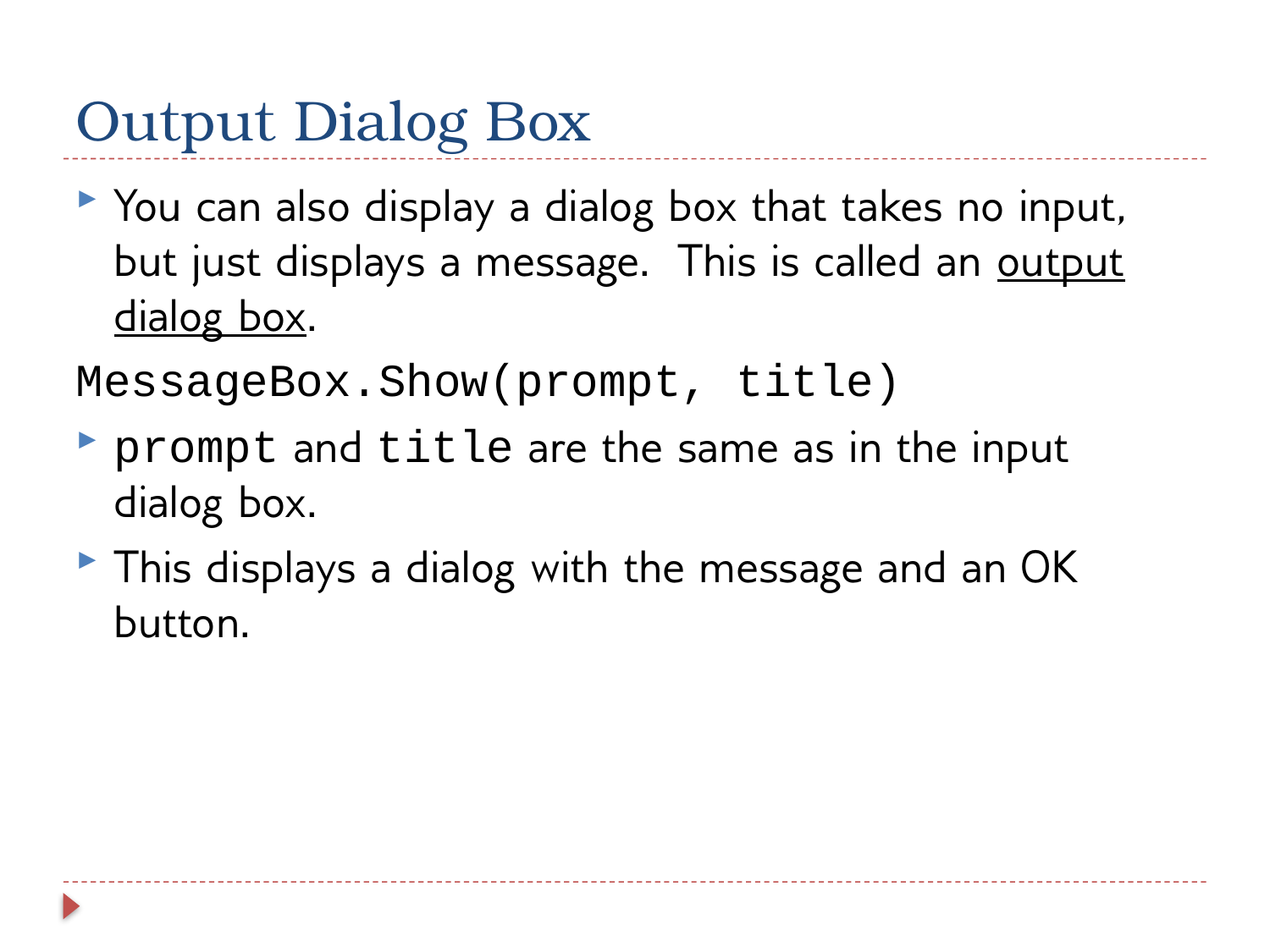

# Output Dialog Box
You can also display a dialog box that takes no input, but just displays a message.  This is called an output dialog box.
MessageBox.Show(prompt, title)
prompt and title are the same as in the input dialog box.
This displays a dialog with the message and an OK button.